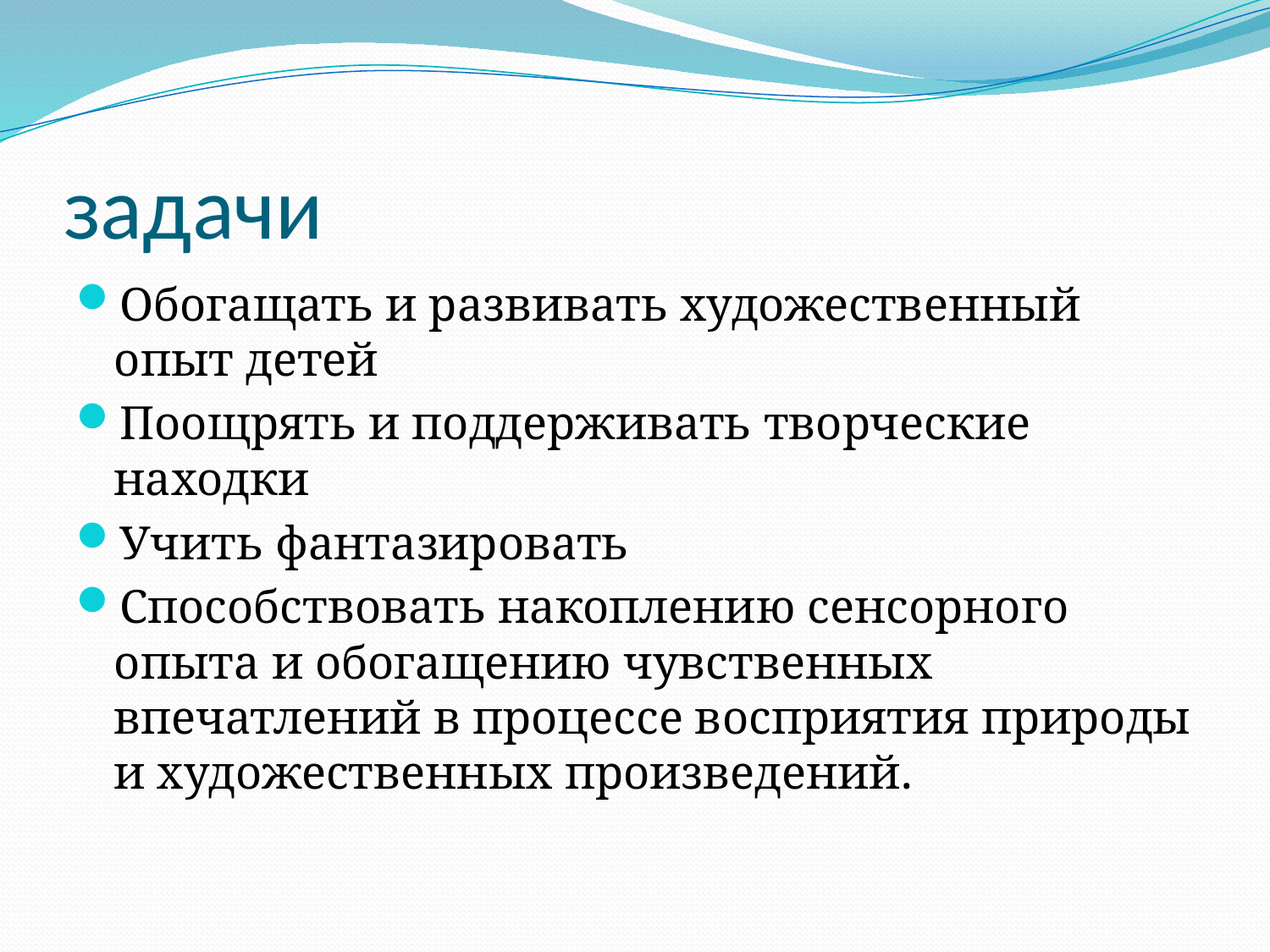

# задачи
Обогащать и развивать художественный опыт детей
Поощрять и поддерживать творческие находки
Учить фантазировать
Способствовать накоплению сенсорного опыта и обогащению чувственных впечатлений в процессе восприятия природы и художественных произведений.